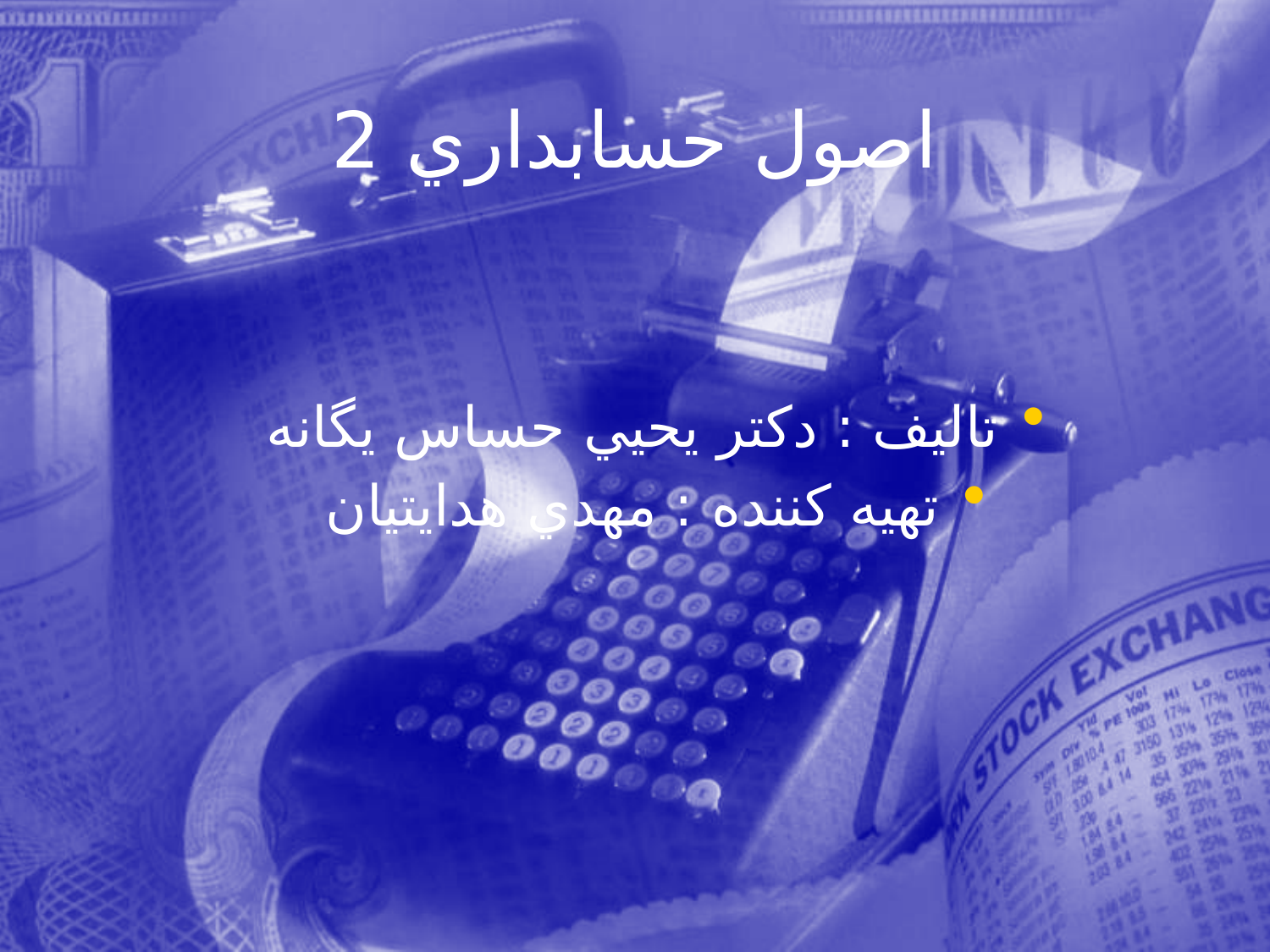

# اصول حسابداري 2
تاليف : دكتر يحيي حساس يگانه
تهيه كننده : مهدي هدايتيان
2